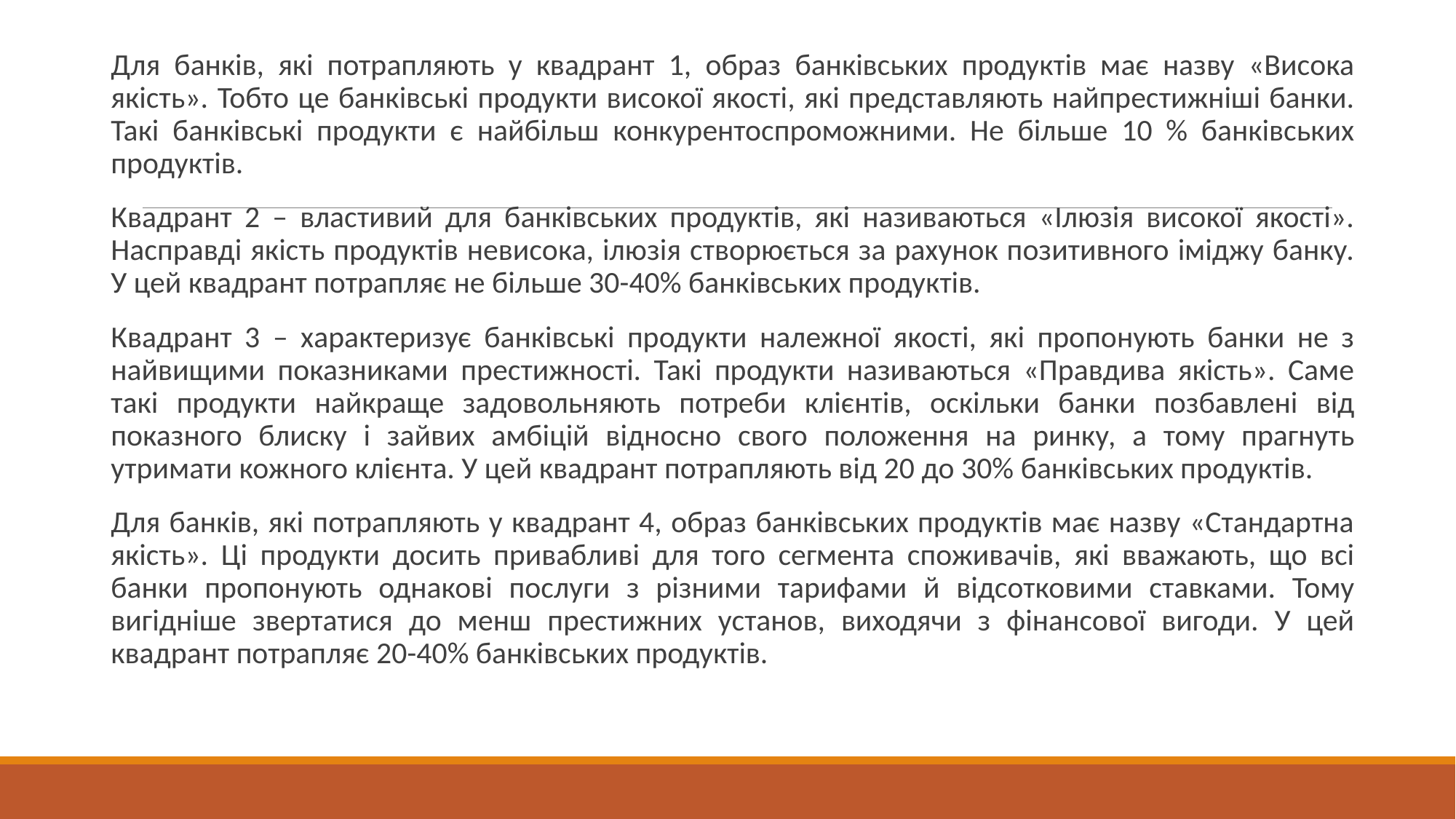

#
Для банків, які потрапляють у квадрант 1, образ банківських продуктів має назву «Висока якість». Тобто це банківські продукти високої якості, які представляють найпрестижніші банки. Такі банківські продукти є найбільш конкурентоспроможними. Не більше 10 % банківських продуктів.
Квадрант 2 – властивий для банківських продуктів, які називаються «Ілюзія високої якості». Насправді якість продуктів невисока, ілюзія створюється за рахунок позитивного іміджу банку. У цей квадрант потрапляє не більше 30-40% банківських продуктів.
Квадрант 3 – характеризує банківські продукти належної якості, які пропонують банки не з найвищими показниками престижності. Такі продукти називаються «Правдива якість». Саме такі продукти найкраще задовольняють потреби клієнтів, оскільки банки позбавлені від показного блиску і зайвих амбіцій відносно свого положення на ринку, а тому прагнуть утримати кожного клієнта. У цей квадрант потрапляють від 20 до 30% банківських продуктів.
Для банків, які потрапляють у квадрант 4, образ банківських продуктів має назву «Стандартна якість». Ці продукти досить привабливі для того сегмента споживачів, які вважають, що всі банки пропонують однакові послуги з різними тарифами й відсотковими ставками. Тому вигідніше звертатися до менш престижних установ, виходячи з фінансової вигоди. У цей квадрант потрапляє 20-40% банківських продуктів.